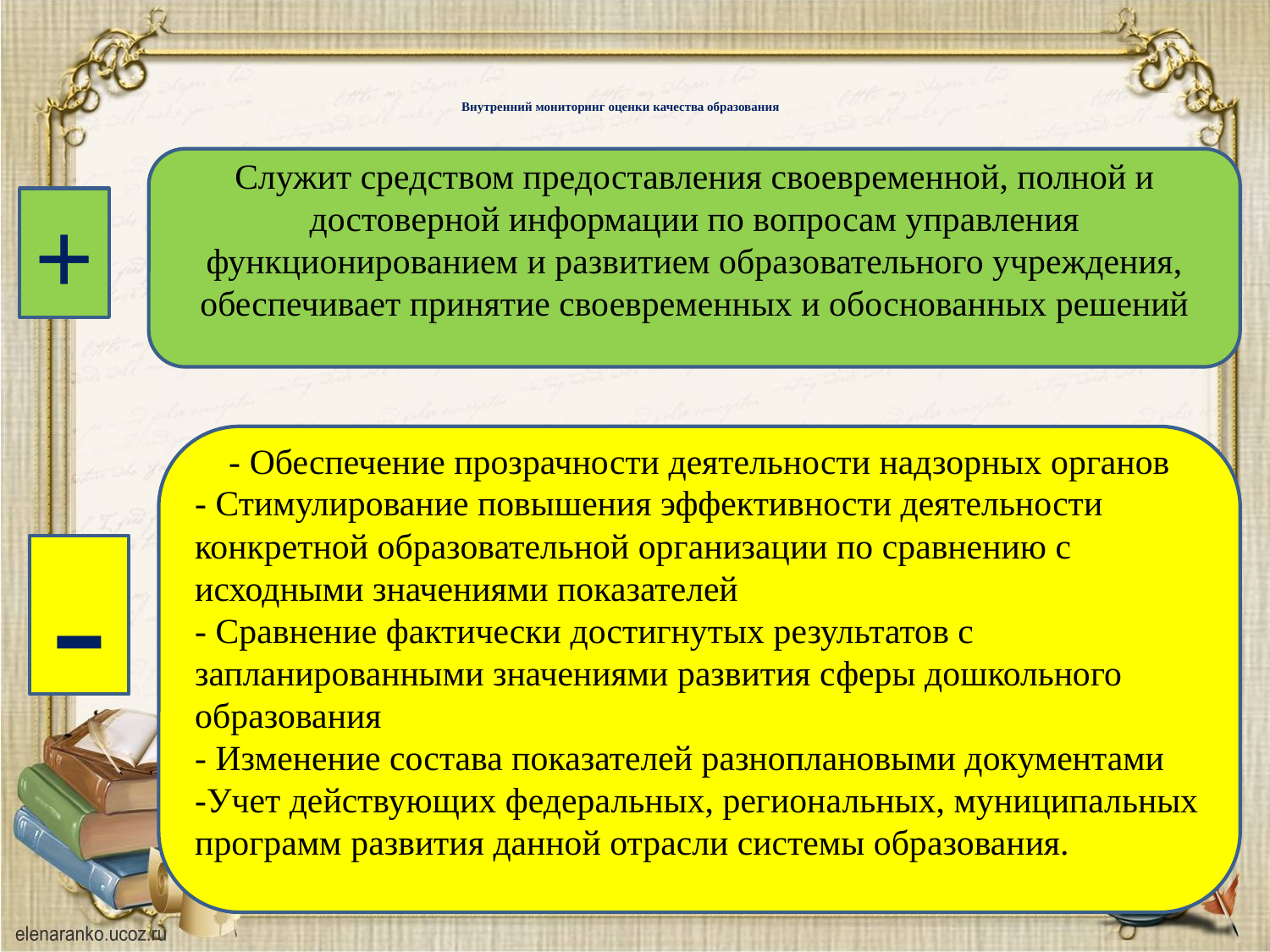

# Внутренний мониторинг оценки качества образования
Служит средством предоставления своевременной, полной и достоверной информации по вопросам управления функционированием и развитием образовательного учреждения, обеспечивает принятие своевременных и обоснованных решений

+

- Обеспечение прозрачности деятельности надзорных органов
- Стимулирование повышения эффективности деятельности конкретной образовательной организации по сравнению с исходными значениями показателей
- Сравнение фактически достигнутых результатов с запланированными значениями развития сферы дошкольного образования
- Изменение состава показателей разноплановыми документами
-Учет действующих федеральных, региональных, муниципальных программ развития данной отрасли системы образования.

-